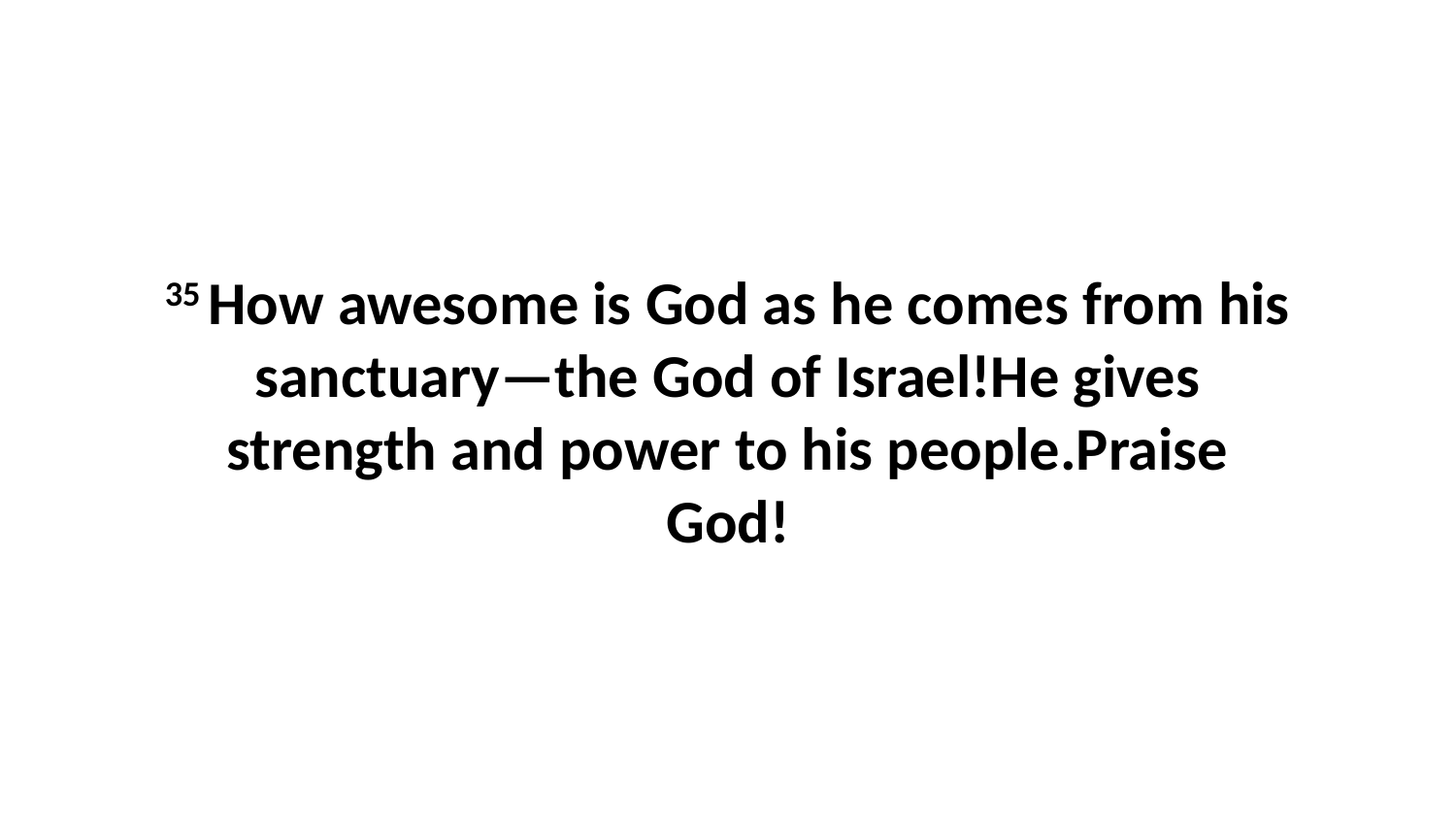

35 How awesome is God as he comes from his sanctuary—the God of Israel!He gives strength and power to his people.Praise God!